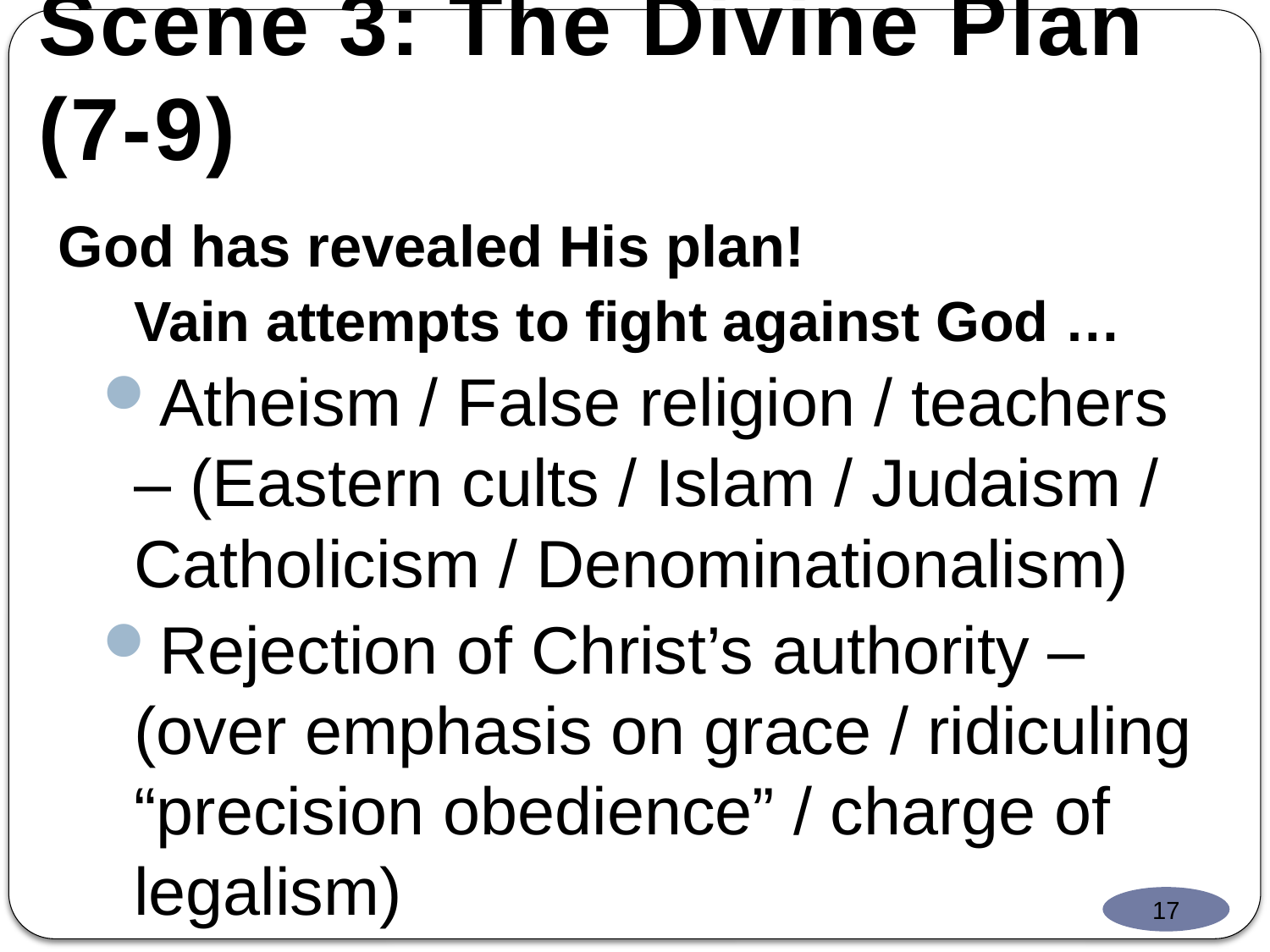

# Scene 3: The Divine Plan (7-9)
God has revealed His plan!
Vain attempts to fight against God …
Atheism / False religion / teachers – (Eastern cults / Islam / Judaism / Catholicism / Denominationalism)
Rejection of Christ’s authority – (over emphasis on grace / ridiculing “precision obedience” / charge of legalism)
17